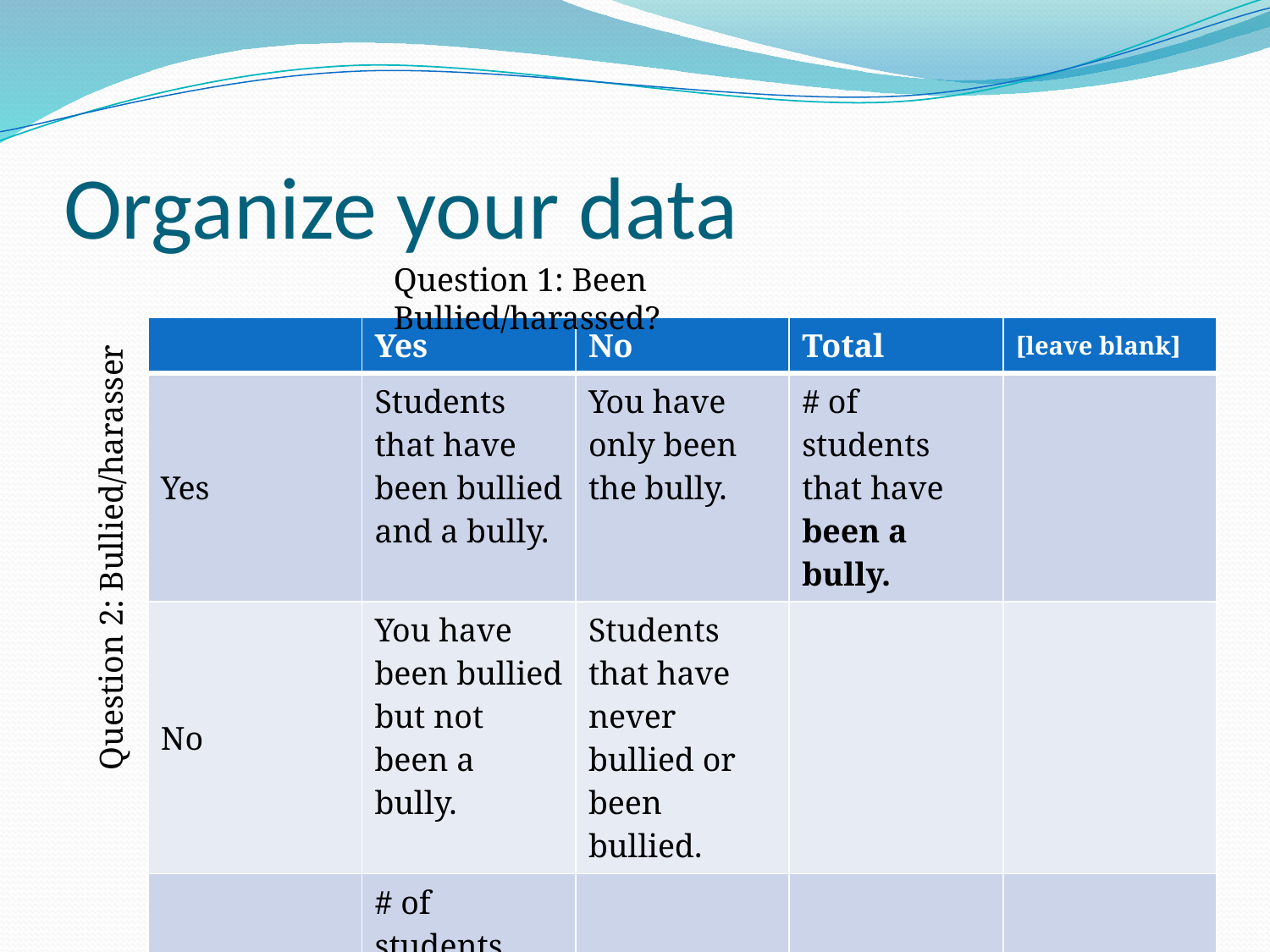

# Organize your data
Question 1: Been Bullied/harassed?
Question 2: Bullied/harasser
|  | Yes | No | Total | [leave blank] |
| --- | --- | --- | --- | --- |
| Yes | Students that have been bullied and a bully. | You have only been the bully. | # of students that have been a bully. |  |
| No | You have been bullied but not been a bully. | Students that have never bullied or been bullied. |  |  |
| Total | # of students that have been bullied |  |  |  |
| [leave blank] |  |  |  |  |